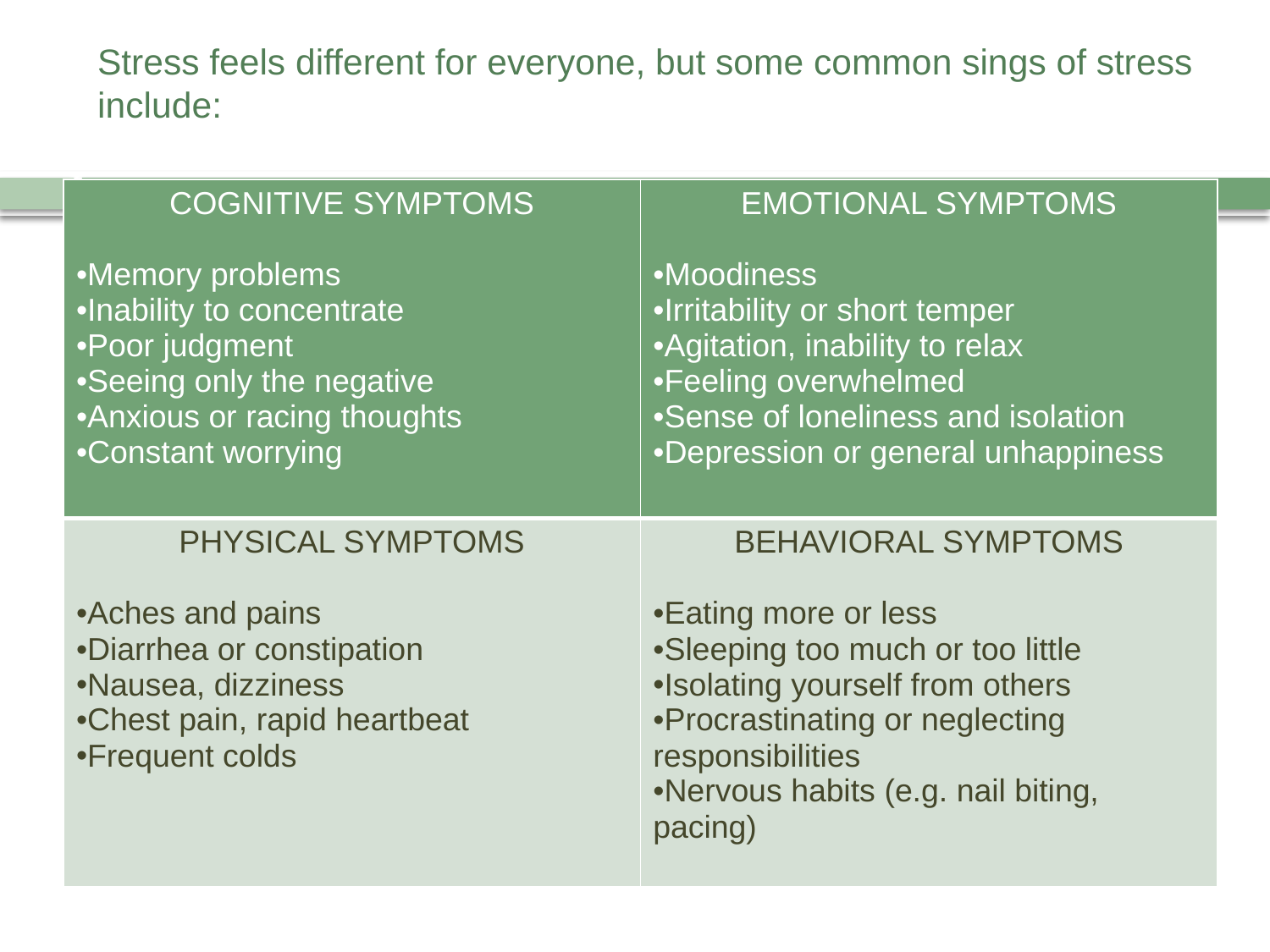

# Stress feels different for everyone, but some common sings of stress include:
| COGNITIVE SYMPTOMS Memory problems Inability to concentrate Poor judgment Seeing only the negative Anxious or racing thoughts Constant worrying | EMOTIONAL SYMPTOMS Moodiness Irritability or short temper Agitation, inability to relax Feeling overwhelmed Sense of loneliness and isolation Depression or general unhappiness |
| --- | --- |
| PHYSICAL SYMPTOMS Aches and pains Diarrhea or constipation Nausea, dizziness Chest pain, rapid heartbeat Frequent colds | BEHAVIORAL SYMPTOMS Eating more or less Sleeping too much or too little Isolating yourself from others Procrastinating or neglecting responsibilities Nervous habits (e.g. nail biting, pacing) |